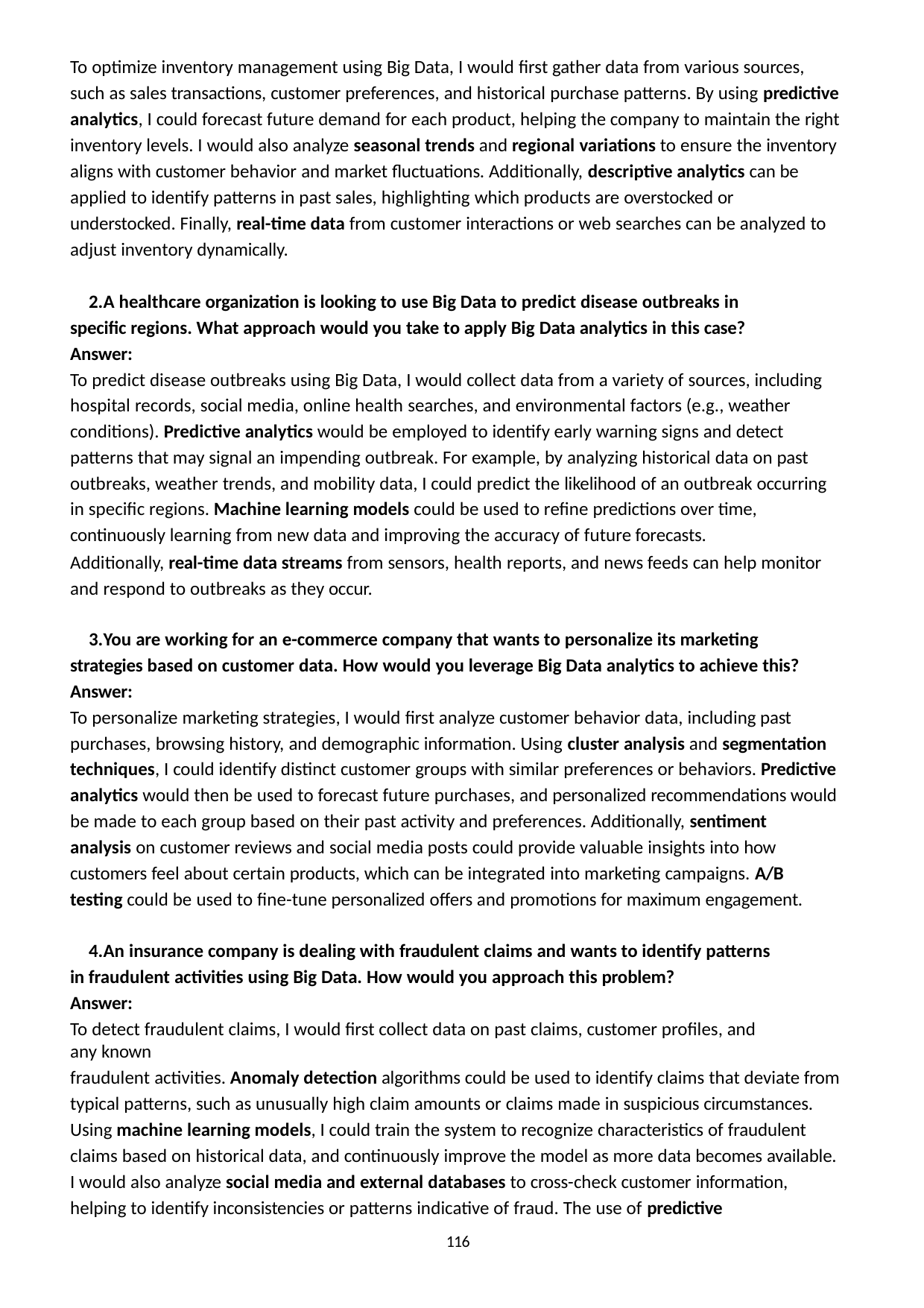

To optimize inventory management using Big Data, I would first gather data from various sources, such as sales transactions, customer preferences, and historical purchase patterns. By using predictive analytics, I could forecast future demand for each product, helping the company to maintain the right inventory levels. I would also analyze seasonal trends and regional variations to ensure the inventory aligns with customer behavior and market fluctuations. Additionally, descriptive analytics can be applied to identify patterns in past sales, highlighting which products are overstocked or  understocked. Finally, real-time data from customer interactions or web searches can be analyzed to adjust inventory dynamically.

A healthcare organization is looking to use Big Data to predict disease outbreaks in specific regions. What approach would you take to apply Big Data analytics in this case?
Answer:
To predict disease outbreaks using Big Data, I would collect data from a variety of sources, including hospital records, social media, online health searches, and environmental factors (e.g., weather conditions). Predictive analytics would be employed to identify early warning signs and detect patterns that may signal an impending outbreak. For example, by analyzing historical data on past outbreaks, weather trends, and mobility data, I could predict the likelihood of an outbreak occurring in specific regions. Machine learning models could be used to refine predictions over time, continuously learning from new data and improving the accuracy of future forecasts.
Additionally, real-time data streams from sensors, health reports, and news feeds can help monitor and respond to outbreaks as they occur.

You are working for an e-commerce company that wants to personalize its marketing strategies based on customer data. How would you leverage Big Data analytics to achieve this?
Answer:
To personalize marketing strategies, I would first analyze customer behavior data, including past purchases, browsing history, and demographic information. Using cluster analysis and segmentation techniques, I could identify distinct customer groups with similar preferences or behaviors. Predictive analytics would then be used to forecast future purchases, and personalized recommendations would be made to each group based on their past activity and preferences. Additionally, sentiment
analysis on customer reviews and social media posts could provide valuable insights into how
customers feel about certain products, which can be integrated into marketing campaigns. A/B testing could be used to fine-tune personalized offers and promotions for maximum engagement.

An insurance company is dealing with fraudulent claims and wants to identify patterns in fraudulent activities using Big Data. How would you approach this problem?
Answer:
To detect fraudulent claims, I would first collect data on past claims, customer profiles, and any known
fraudulent activities. Anomaly detection algorithms could be used to identify claims that deviate from typical patterns, such as unusually high claim amounts or claims made in suspicious circumstances.
Using machine learning models, I could train the system to recognize characteristics of fraudulent
claims based on historical data, and continuously improve the model as more data becomes available. I would also analyze social media and external databases to cross-check customer information, helping to identify inconsistencies or patterns indicative of fraud. The use of predictive
116